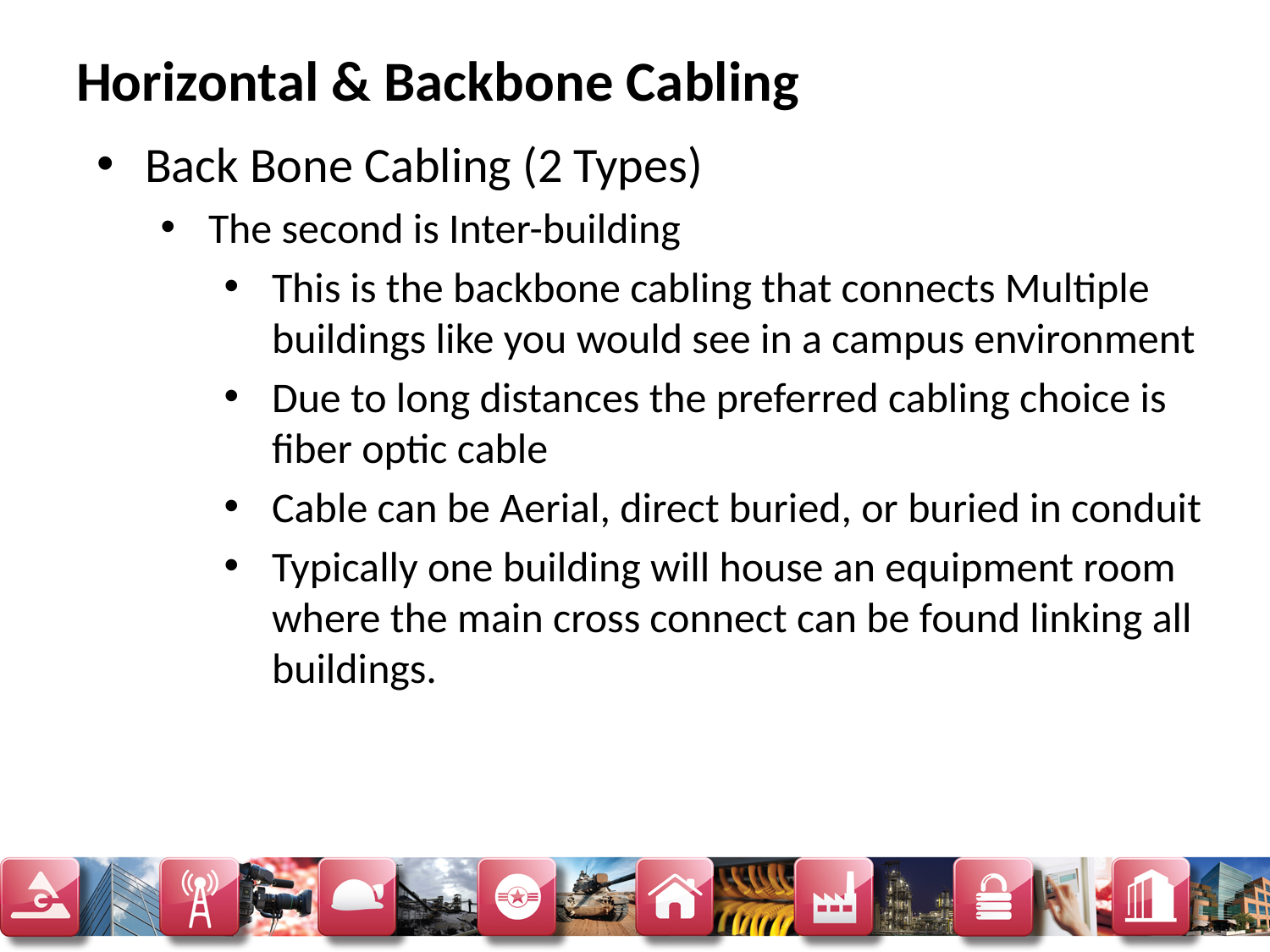

# Horizontal & Backbone Cabling

Back Bone Cabling (2 Types)
The second is Inter-building
This is the backbone cabling that connects Multiple buildings like you would see in a campus environment
Due to long distances the preferred cabling choice is fiber optic cable
Cable can be Aerial, direct buried, or buried in conduit
Typically one building will house an equipment room where the main cross connect can be found linking all buildings.